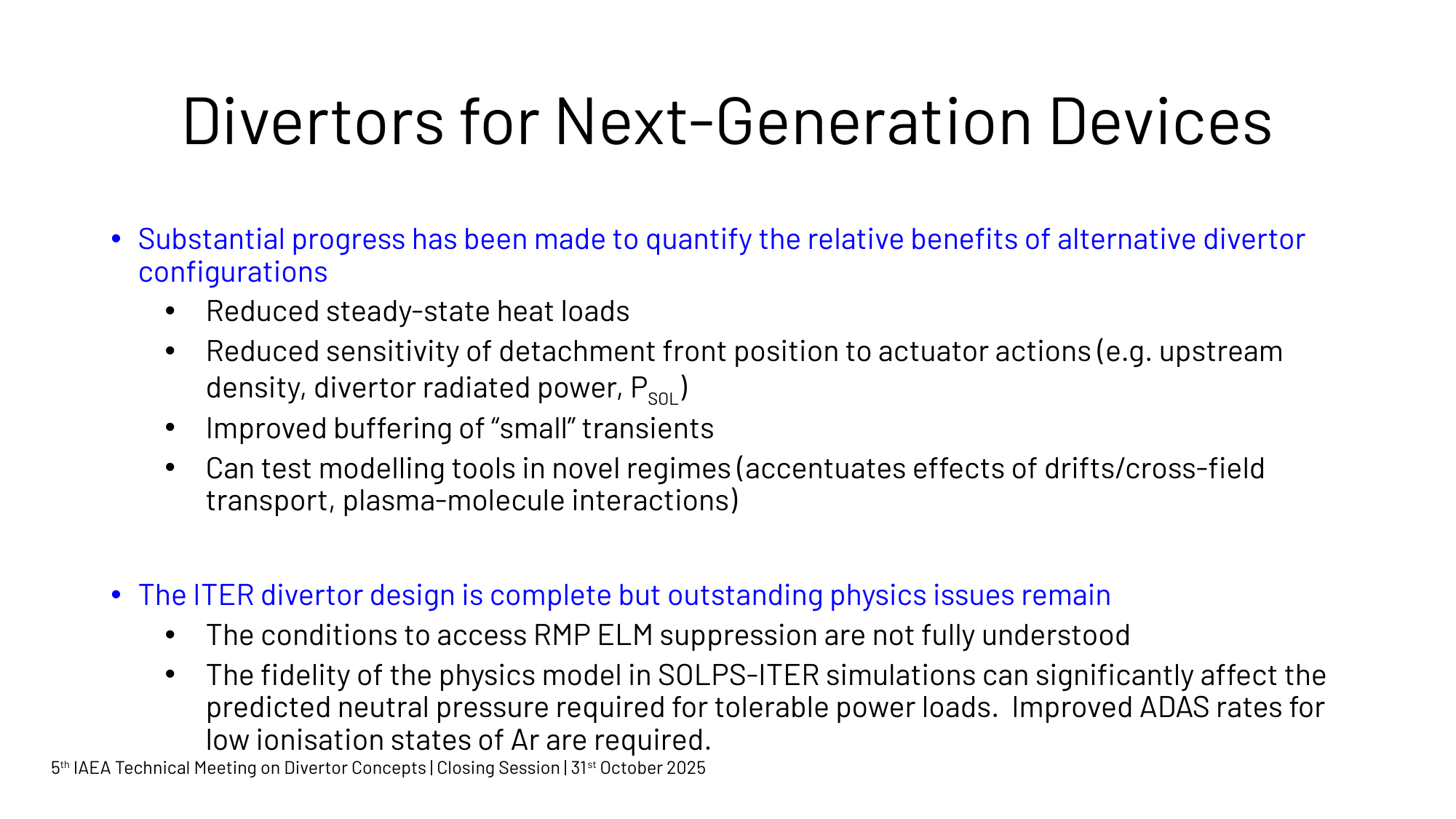

# Divertors for Next-Generation Devices
Substantial progress has been made to quantify the relative benefits of alternative divertor configurations
Reduced steady-state heat loads
Reduced sensitivity of detachment front position to actuator actions (e.g. upstream density, divertor radiated power, PSOL)
Improved buffering of “small” transients
Can test modelling tools in novel regimes (accentuates effects of drifts/cross-field transport, plasma-molecule interactions)

The ITER divertor design is complete but outstanding physics issues remain
The conditions to access RMP ELM suppression are not fully understood
The fidelity of the physics model in SOLPS-ITER simulations can significantly affect the predicted neutral pressure required for tolerable power loads.  Improved ADAS rates for low ionisation states of Ar are required.

5th IAEA Technical Meeting on Divertor Concepts | Closing Session | 31st October 2025